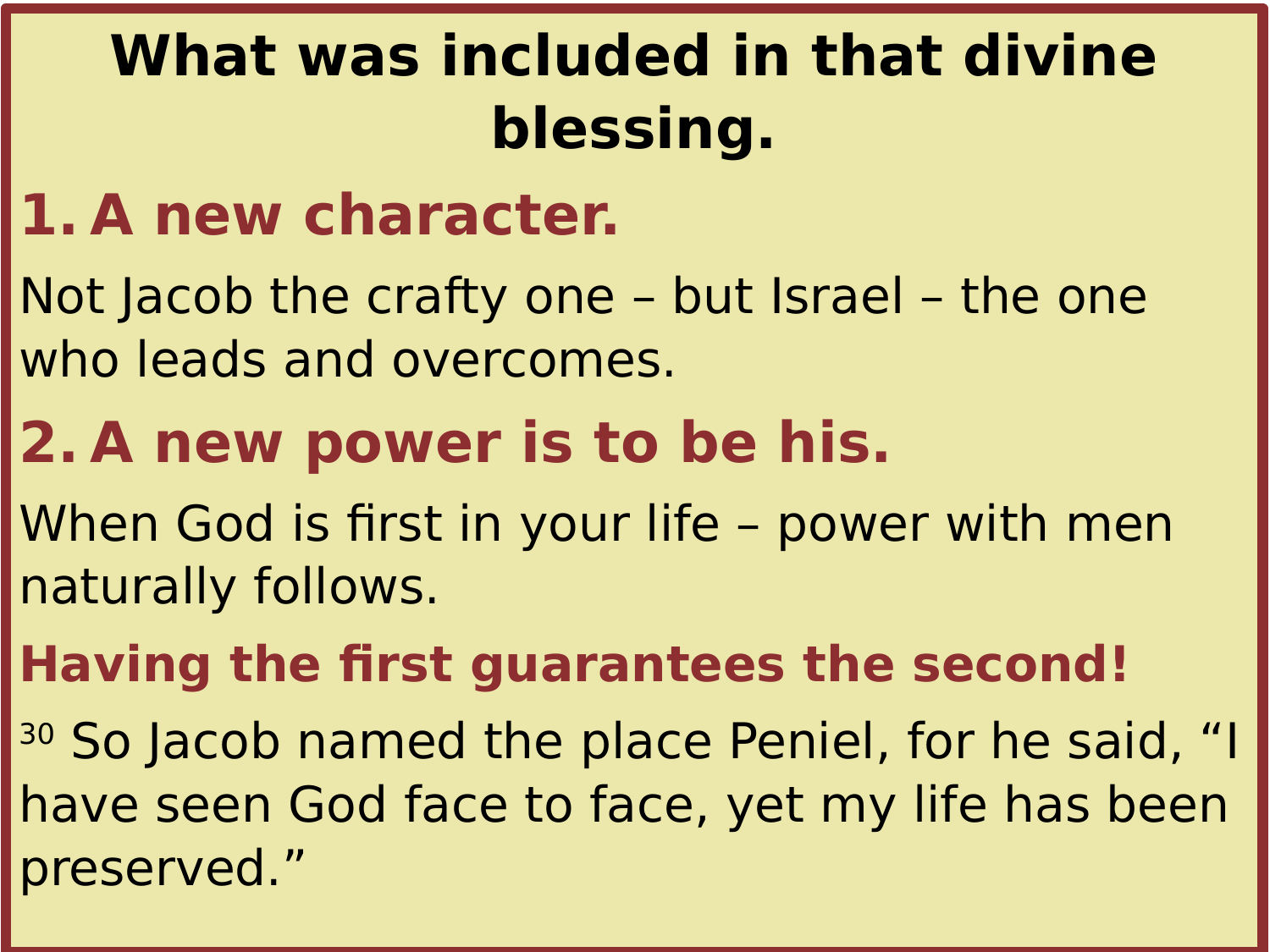

What was included in that divine blessing.
A new character.
Not Jacob the crafty one – but Israel – the one who leads and overcomes.
2. A new power is to be his.
When God is first in your life – power with men naturally follows.
Having the first guarantees the second!
30 So Jacob named the place Peniel, for he said, “I have seen God face to face, yet my life has been preserved.”